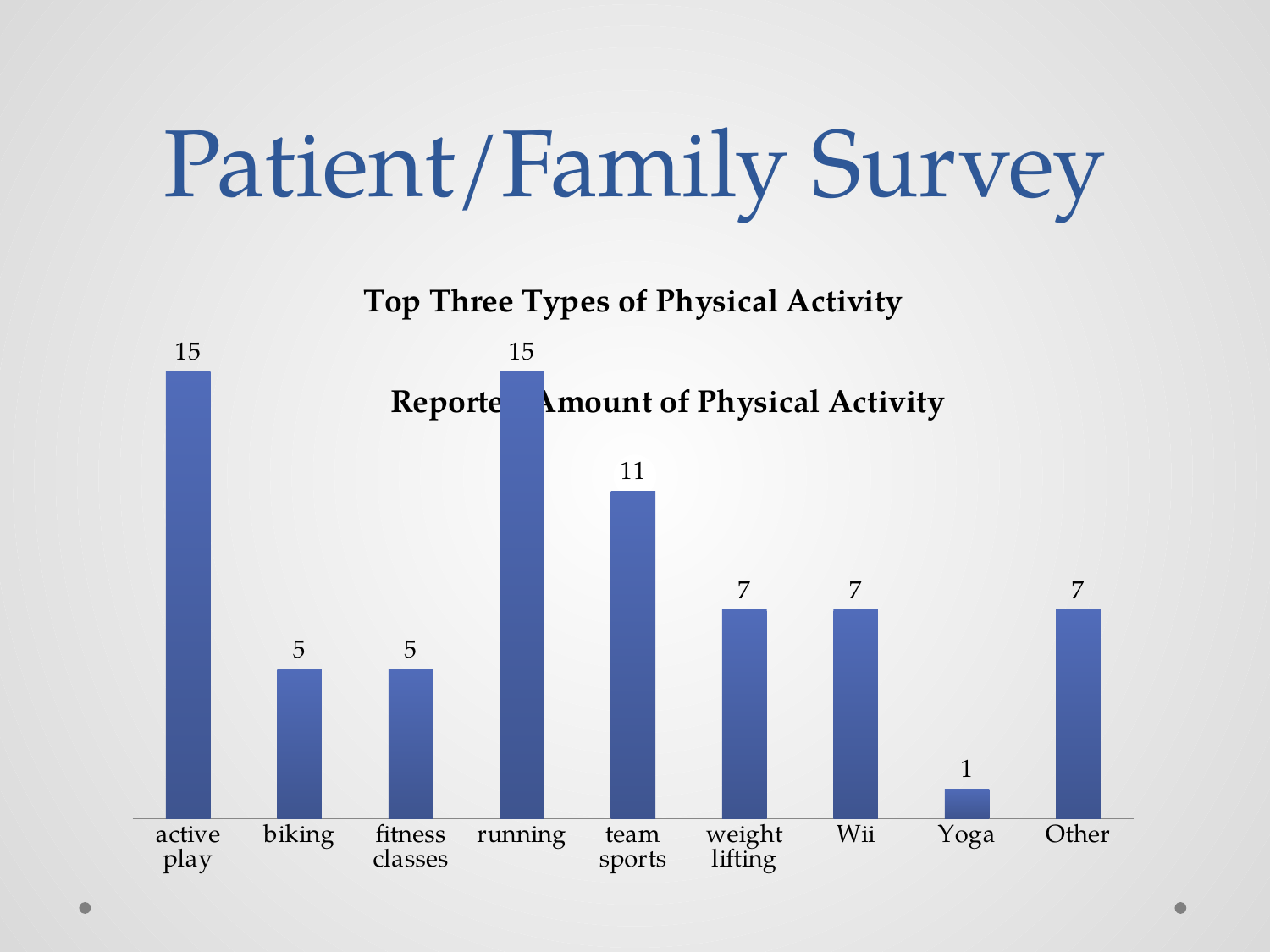

# Patient/Family Survey

### Chart: Top Three Types of Physical Activity

| Category |  |
|---|---|
| active play | 15.0 |
| biking | 5.0 |
| fitness classes | 5.0 |
| running | 15.0 |
| team sports | 11.0 |
| weight lifting | 7.0 |
| Wii | 7.0 |
| Yoga | 1.0 |
| Other | 7.0 |

### Chart: Reported Amount of Physical Activity

| Category |
|---|